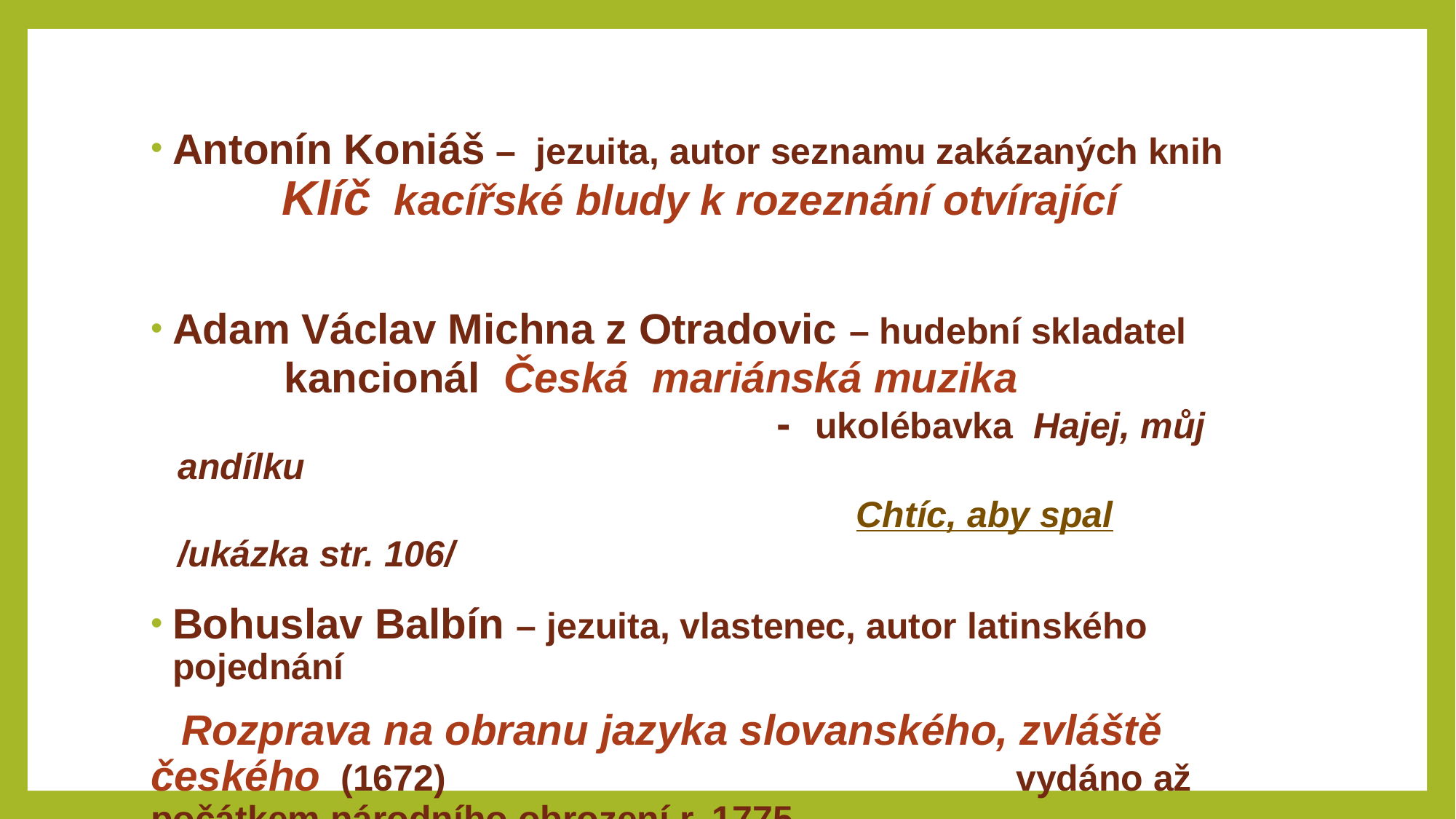

Antonín Koniáš –  jezuita, autor seznamu zakázaných knih                	Klíč  kacířské bludy k rozeznání otvírající

Adam Václav Michna z Otradovic – hudební skladatel
         kancionál  Česká  mariánská muzika                                              	                       -  ukolébavka  Hajej, můj andílku
	                                                                    Chtíc, aby spal           /ukázka str. 106/
Bohuslav Balbín – jezuita, vlastenec, autor latinského pojednání
   Rozprava na obranu jazyka slovanského, zvláště českého  (1672)                 			          vydáno až počátkem národního obrození r. 1775